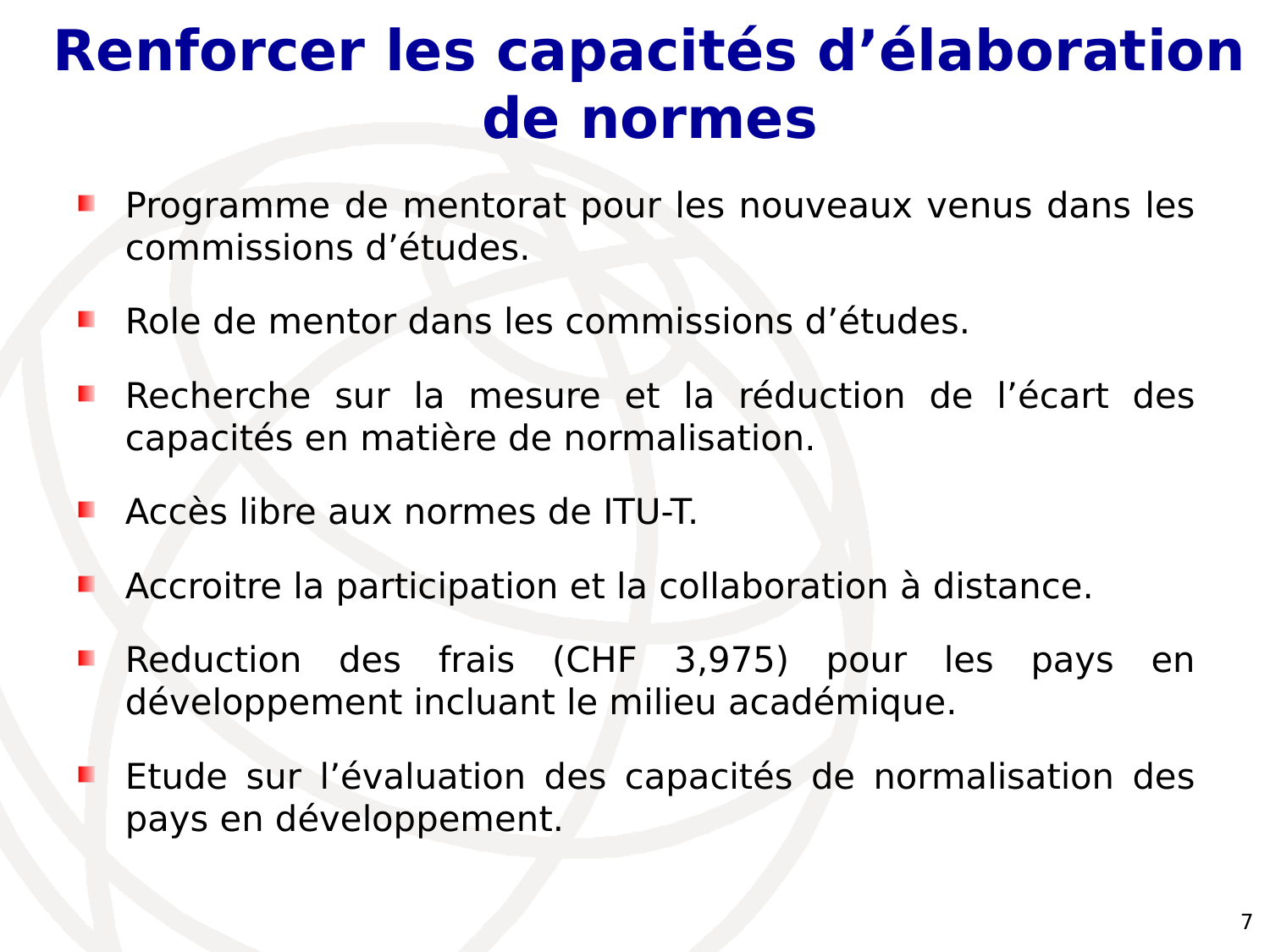

# Renforcer les capacités d’élaboration de normes
Programme de mentorat pour les nouveaux venus dans les commissions d’études.
Role de mentor dans les commissions d’études.
Recherche sur la mesure et la réduction de l’écart des capacités en matière de normalisation.
Accès libre aux normes de ITU-T.
Accroitre la participation et la collaboration à distance.
Reduction des frais (CHF 3,975) pour les pays en développement incluant le milieu académique.
Etude sur l’évaluation des capacités de normalisation des pays en développement.
7